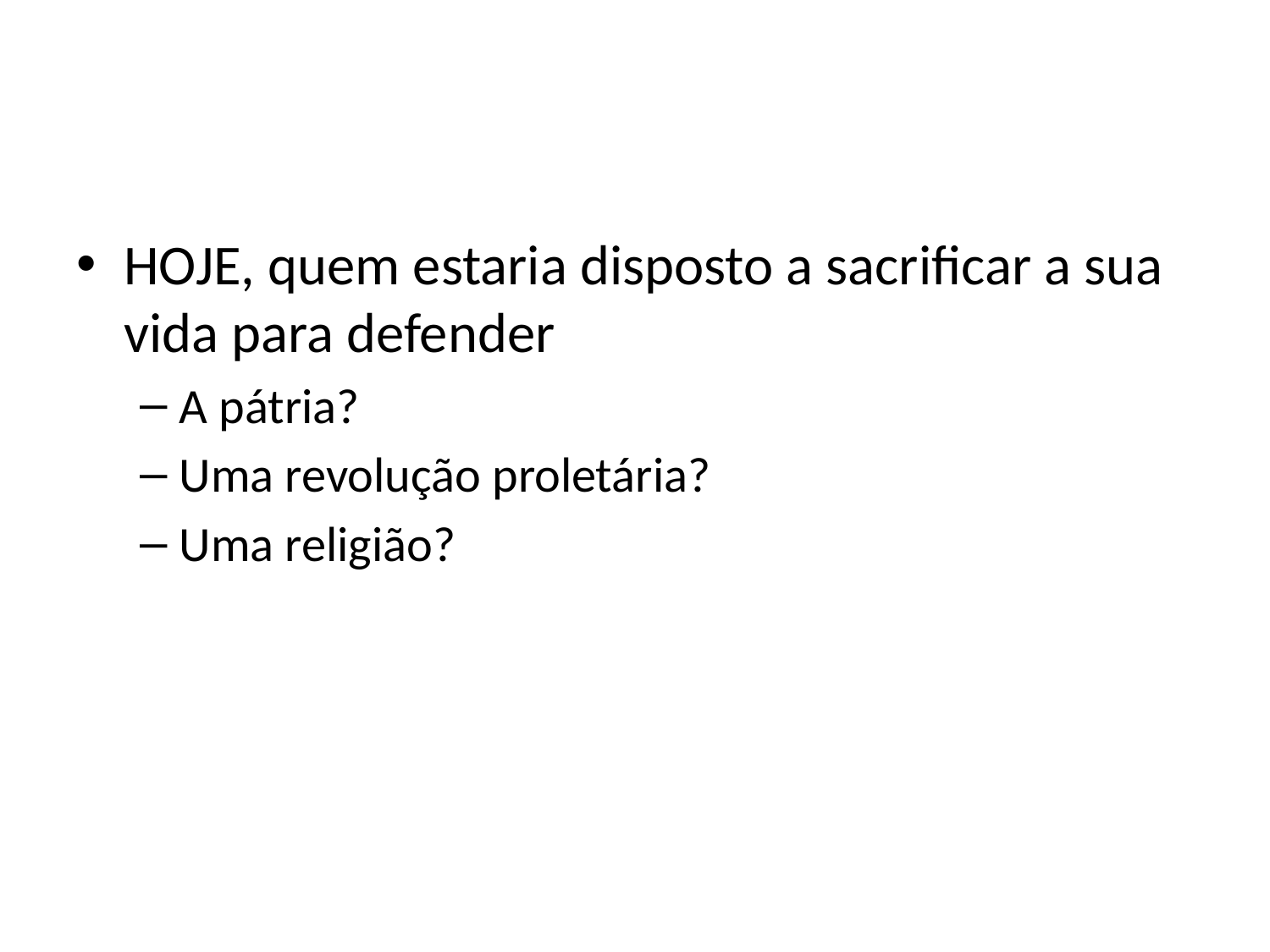

HOJE, quem estaria disposto a sacrificar a sua vida para defender
A pátria?
Uma revolução proletária?
Uma religião?